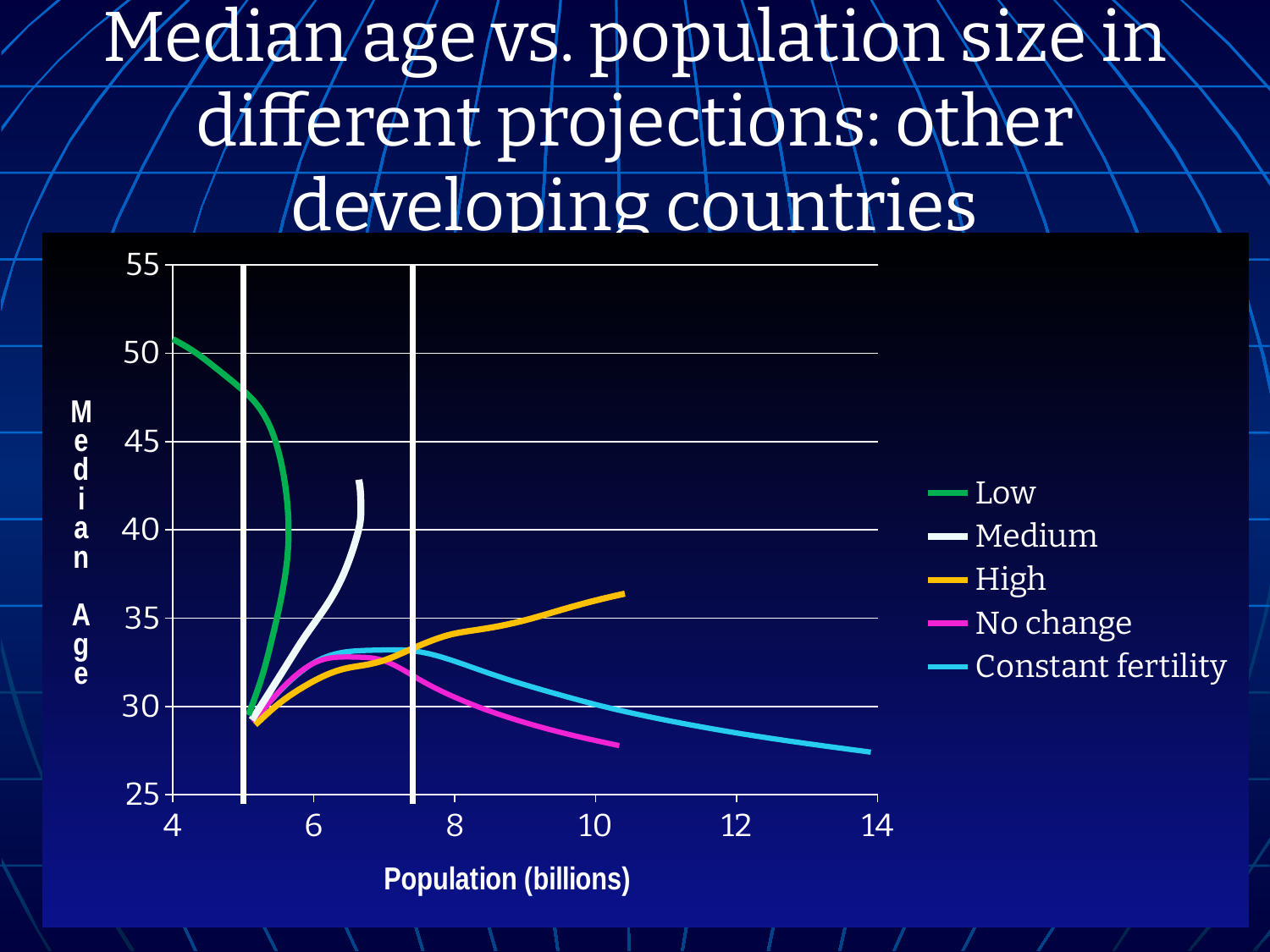

# Median age vs. population size in different projections: other developing countries

### Chart

| Category | Low | Medium | High | No change | Constant fertility |
|---|---|---|---|---|---|